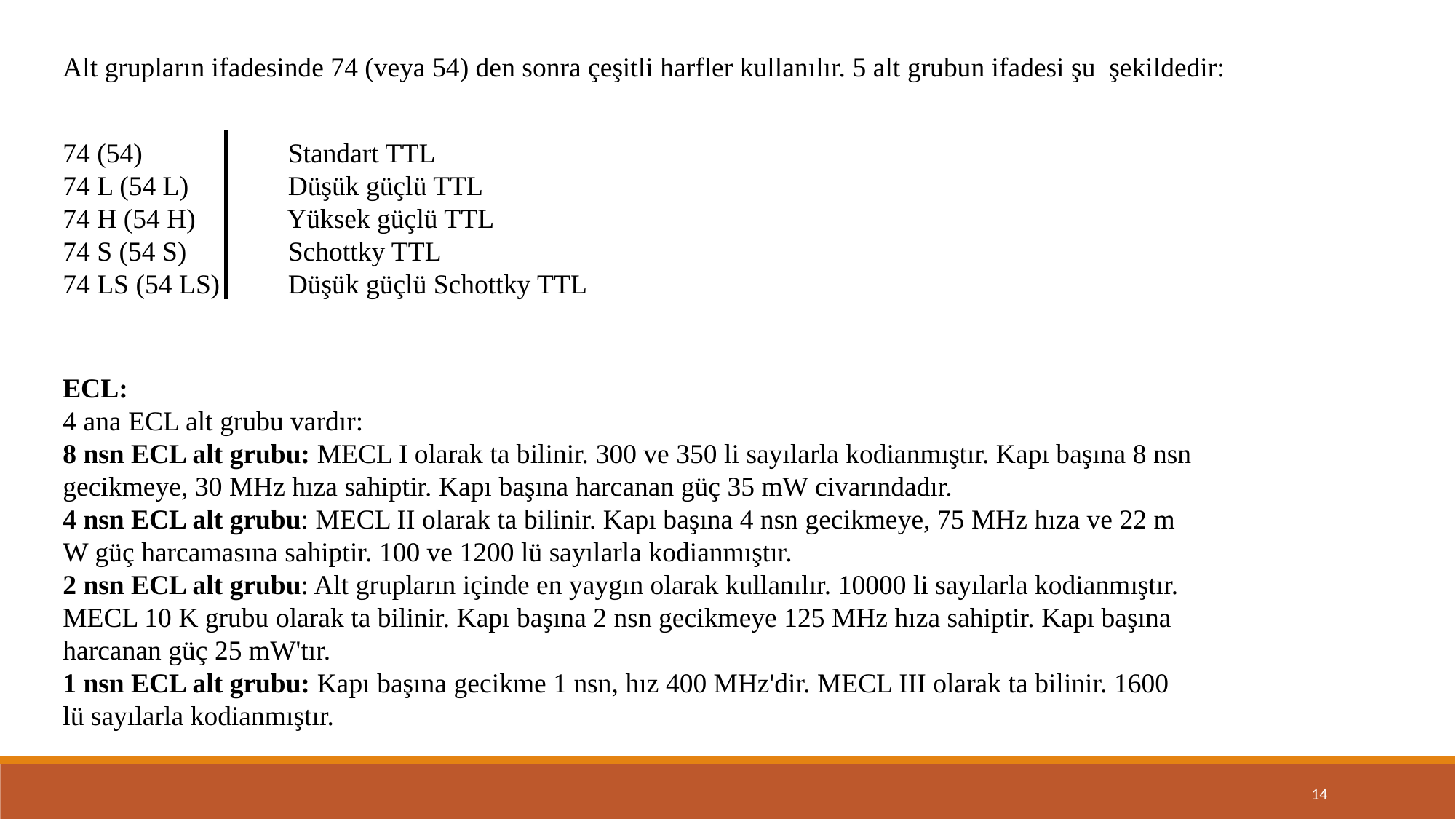

Alt grupların ifadesinde 74 (veya 54) den sonra çeşitli harfler kullanılır. 5 alt grubun ifadesi şu  şekildedir:
74 (54)		 Standart TTL
74 L (54 L) 	 Düşük güçlü TTL
74 H (54 H)	 Yüksek güçlü TTL
74 S (54 S)	 Schottky TTL
74 LS (54 LS)	 Düşük güçlü Schottky TTL
ECL:
4 ana ECL alt grubu vardır:
8 nsn ECL alt grubu: MECL I olarak ta bilinir. 300 ve 350 li sayılarla kodianmıştır. Kapı başına 8 nsn
gecikmeye, 30 MHz hıza sahiptir. Kapı başına harcanan güç 35 mW civarındadır.
4 nsn ECL alt grubu: MECL II olarak ta bilinir. Kapı başına 4 nsn gecikmeye, 75 MHz hıza ve 22 m
W güç harcamasına sahiptir. 100 ve 1200 lü sayılarla kodianmıştır.
2 nsn ECL alt grubu: Alt grupların içinde en yaygın olarak kullanılır. 10000 li sayılarla kodianmıştır.
MECL 10 K grubu olarak ta bilinir. Kapı başına 2 nsn gecikmeye 125 MHz hıza sahiptir. Kapı başına
harcanan güç 25 mW'tır.
1 nsn ECL alt grubu: Kapı başına gecikme 1 nsn, hız 400 MHz'dir. MECL III olarak ta bilinir. 1600
lü sayılarla kodianmıştır.
14